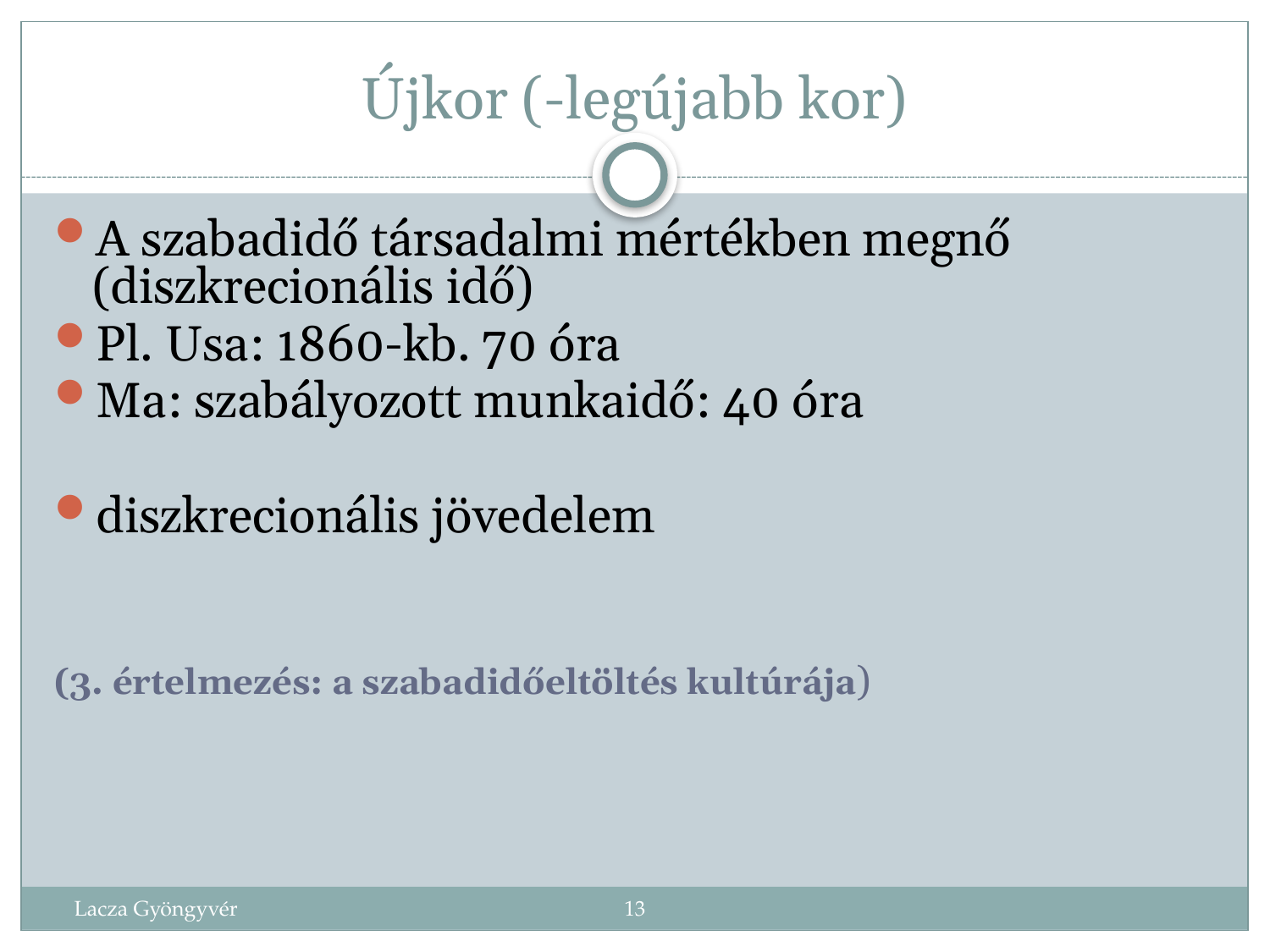

# Újkor (-legújabb kor)
A szabadidő társadalmi mértékben megnő (diszkrecionális idő)
Pl. Usa: 1860-kb. 70 óra
Ma: szabályozott munkaidő: 40 óra

diszkrecionális jövedelem

(3. értelmezés: a szabadidőeltöltés kultúrája)

Lacza Gyöngyvér
13